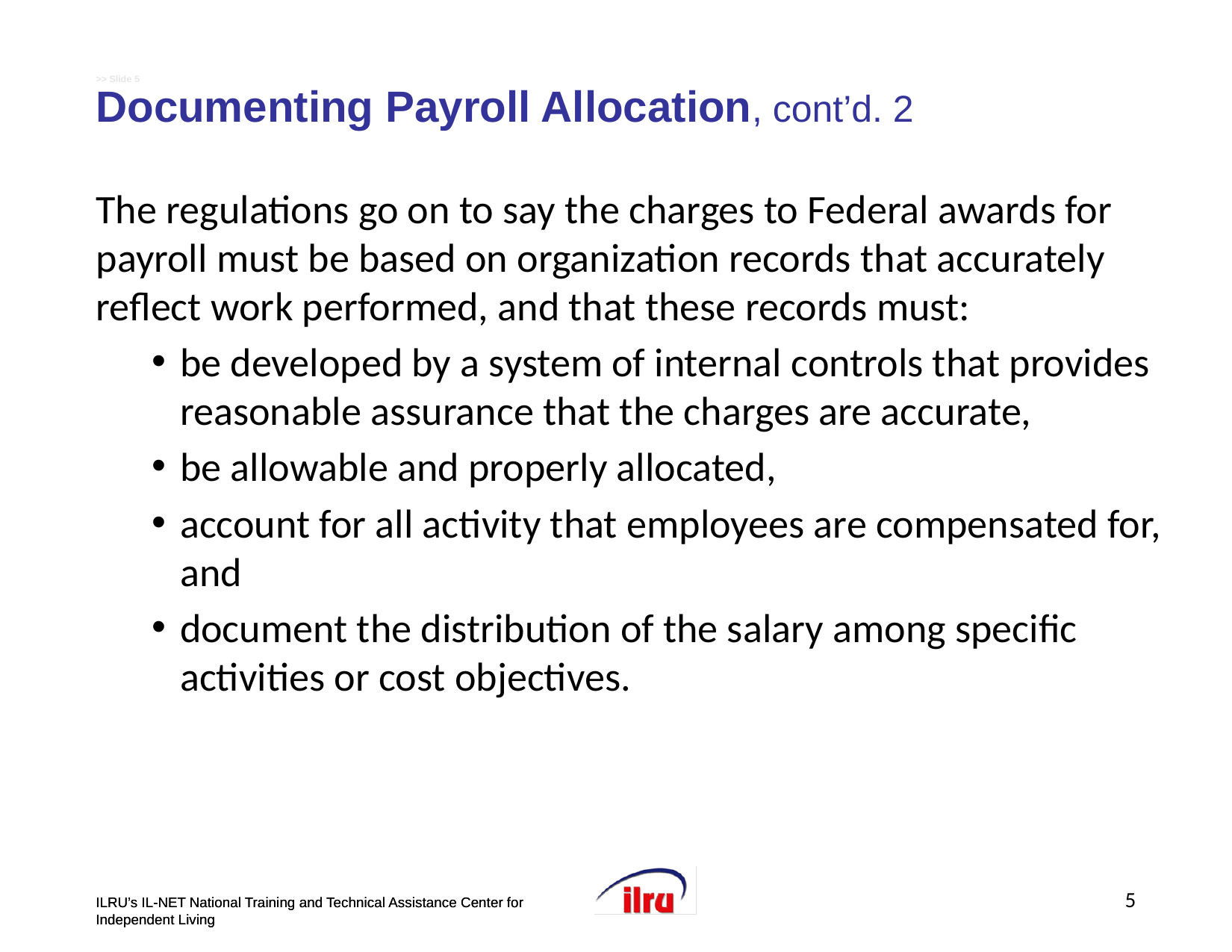

# >> Slide 5 Documenting Payroll Allocation, cont’d. 2
The regulations go on to say the charges to Federal awards for payroll must be based on organization records that accurately reflect work performed, and that these records must:
be developed by a system of internal controls that provides reasonable assurance that the charges are accurate,
be allowable and properly allocated,
account for all activity that employees are compensated for, and
document the distribution of the salary among specific activities or cost objectives.
5